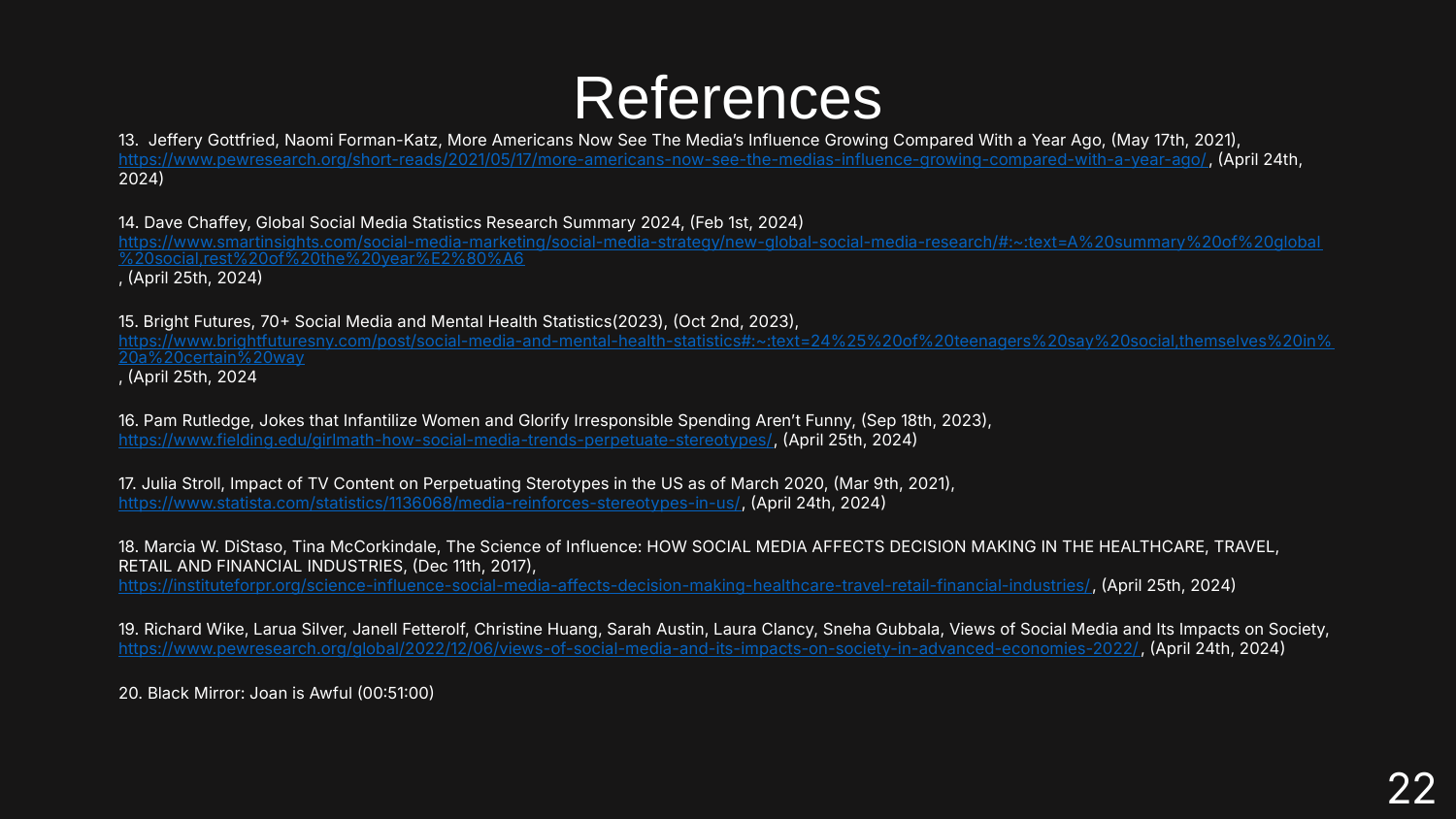

References
13.  Jeffery Gottfried, Naomi Forman-Katz, More Americans Now See The Media’s Influence Growing Compared With a Year Ago, (May 17th, 2021), https://www.pewresearch.org/short-reads/2021/05/17/more-americans-now-see-the-medias-influence-growing-compared-with-a-year-ago/, (April 24th, 2024)
14. Dave Chaffey, Global Social Media Statistics Research Summary 2024, (Feb 1st, 2024) https://www.smartinsights.com/social-media-marketing/social-media-strategy/new-global-social-media-research/#:~:text=A%20summary%20of%20global%20social,rest%20of%20the%20year%E2%80%A6, (April 25th, 2024)
15. Bright Futures, 70+ Social Media and Mental Health Statistics(2023), (Oct 2nd, 2023), https://www.brightfuturesny.com/post/social-media-and-mental-health-statistics#:~:text=24%25%20of%20teenagers%20say%20social,themselves%20in%20a%20certain%20way, (April 25th, 2024
16. Pam Rutledge, Jokes that Infantilize Women and Glorify Irresponsible Spending Aren’t Funny, (Sep 18th, 2023), https://www.fielding.edu/girlmath-how-social-media-trends-perpetuate-stereotypes/, (April 25th, 2024)
17. Julia Stroll, Impact of TV Content on Perpetuating Sterotypes in the US as of March 2020, (Mar 9th, 2021), https://www.statista.com/statistics/1136068/media-reinforces-stereotypes-in-us/, (April 24th, 2024)
18. Marcia W. DiStaso, Tina McCorkindale, The Science of Influence: HOW SOCIAL MEDIA AFFECTS DECISION MAKING IN THE HEALTHCARE, TRAVEL, RETAIL AND FINANCIAL INDUSTRIES, (Dec 11th, 2017), https://instituteforpr.org/science-influence-social-media-affects-decision-making-healthcare-travel-retail-financial-industries/, (April 25th, 2024)
19. Richard Wike, Larua Silver, Janell Fetterolf, Christine Huang, Sarah Austin, Laura Clancy, Sneha Gubbala, Views of Social Media and Its Impacts on Society, https://www.pewresearch.org/global/2022/12/06/views-of-social-media-and-its-impacts-on-society-in-advanced-economies-2022/, (April 24th, 2024)
20. Black Mirror: Joan is Awful (00:51:00)
22